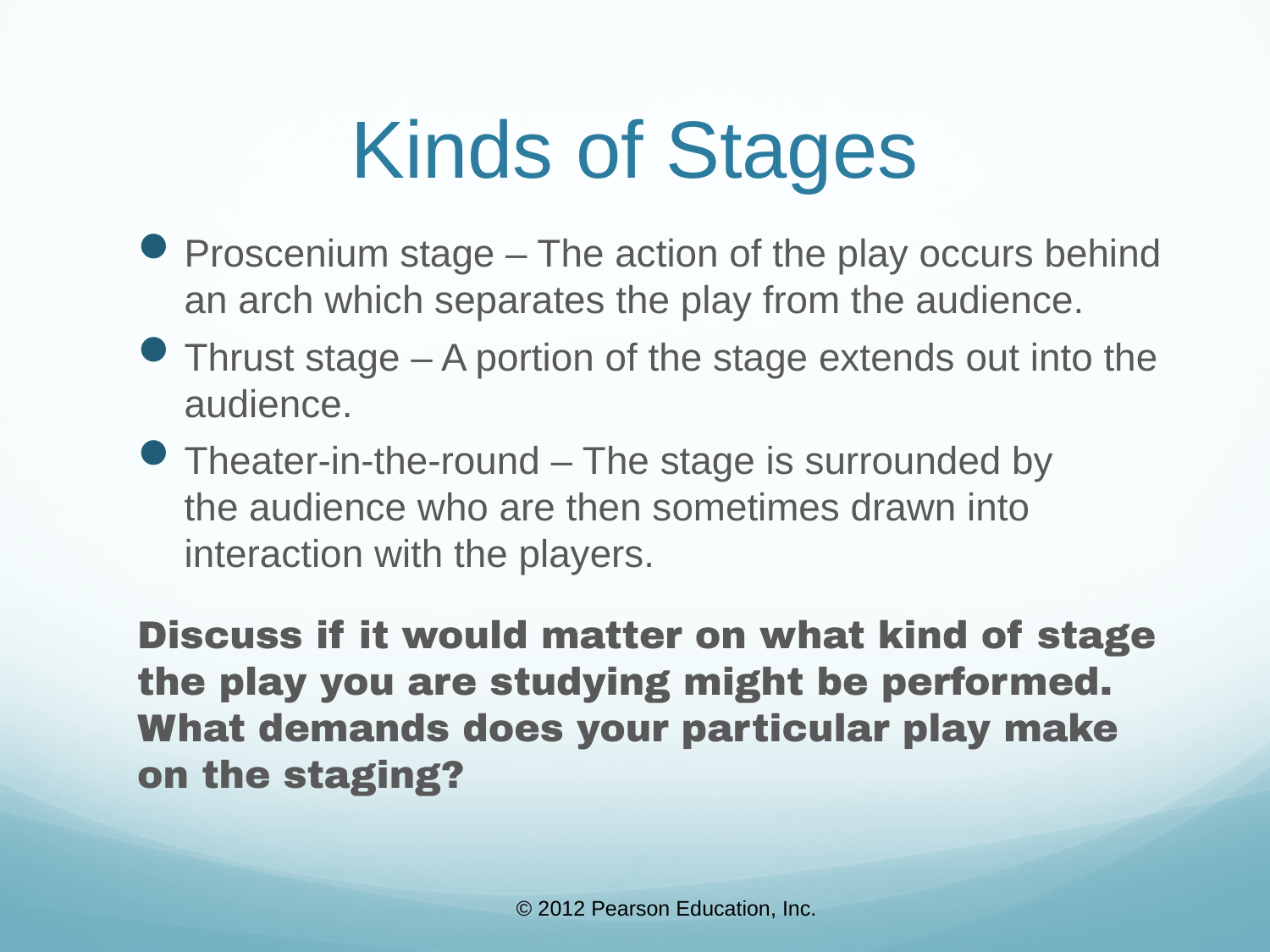

# Kinds of Stages
Proscenium stage – The action of the play occurs behind an arch which separates the play from the audience.
Thrust stage – A portion of the stage extends out into the audience.
Theater-in-the-round – The stage is surrounded by
the audience who are then sometimes drawn into interaction with the players.
Discuss if it would matter on what kind of stage the play you are studying might be performed.  What demands does your particular play make on the staging?

© 2012 Pearson Education, Inc.